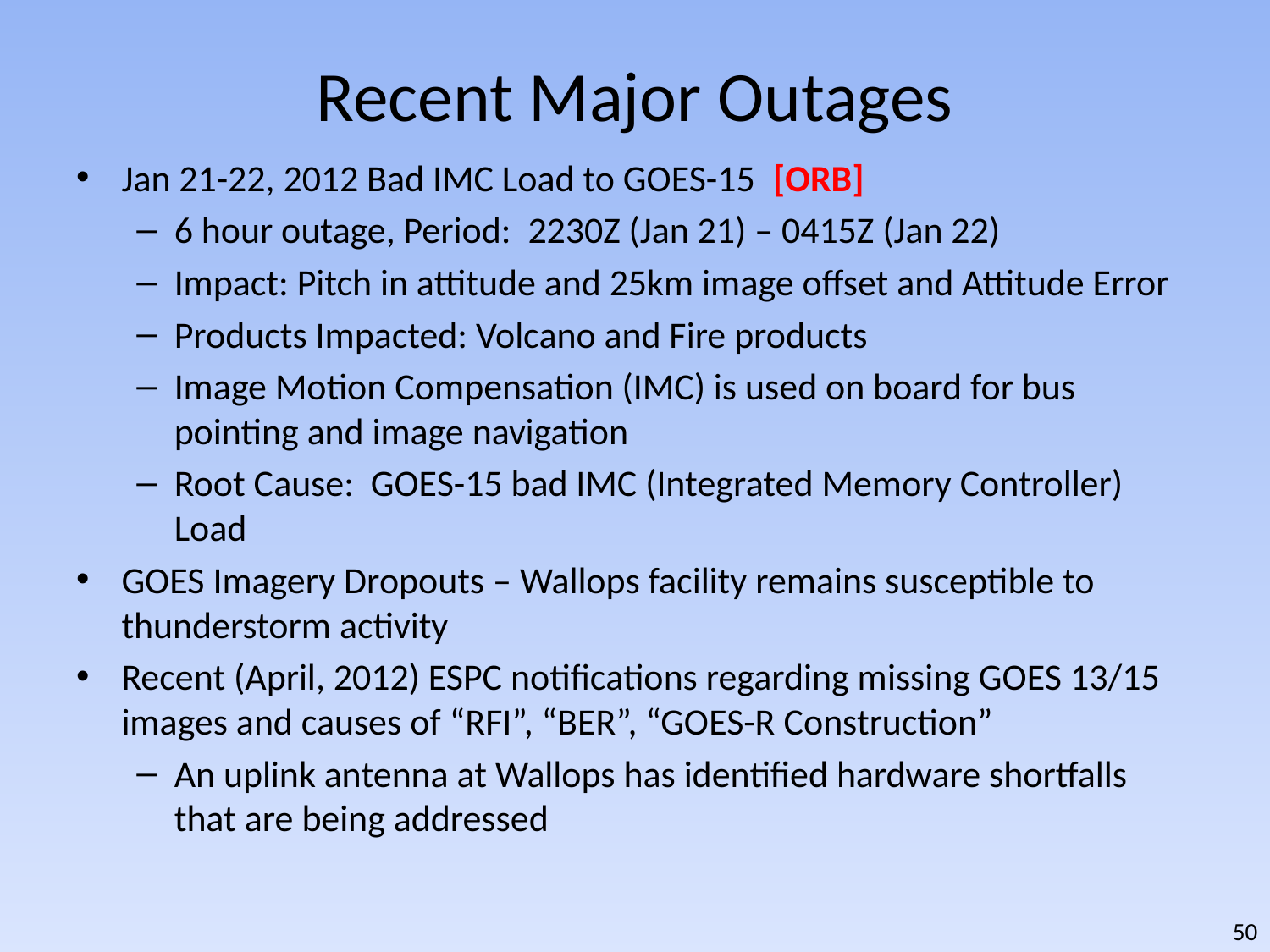

# Recent Major Outages
Jan 21-22, 2012 Bad IMC Load to GOES-15  [ORB]
6 hour outage, Period:  2230Z (Jan 21) – 0415Z (Jan 22)
Impact: Pitch in attitude and 25km image offset and Attitude Error
Products Impacted: Volcano and Fire products
Image Motion Compensation (IMC) is used on board for bus pointing and image navigation
Root Cause:  GOES-15 bad IMC (Integrated Memory Controller) Load
GOES Imagery Dropouts – Wallops facility remains susceptible to thunderstorm activity
Recent (April, 2012) ESPC notifications regarding missing GOES 13/15 images and causes of “RFI”, “BER”, “GOES-R Construction”
An uplink antenna at Wallops has identified hardware shortfalls that are being addressed